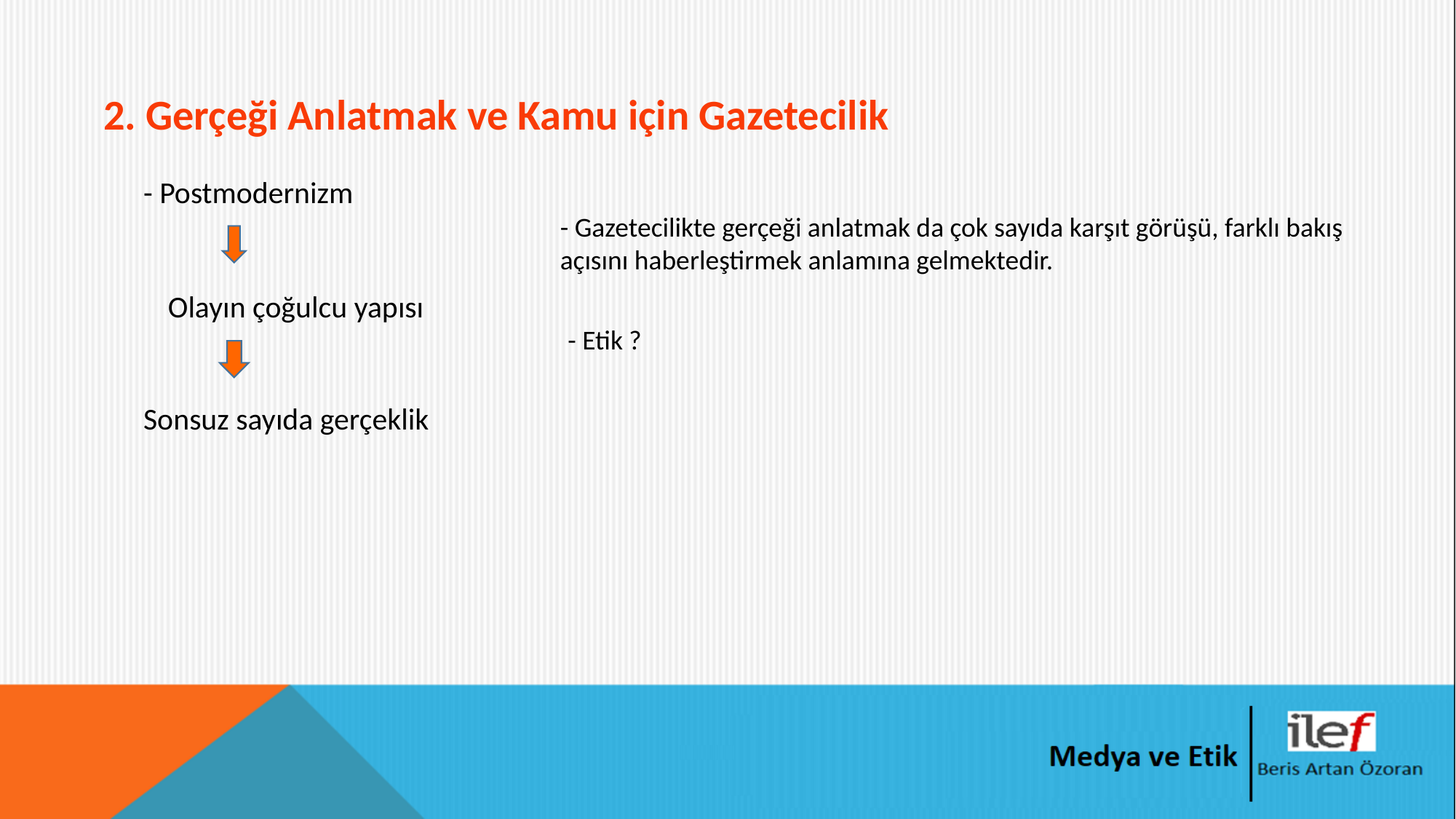

# 2. Gerçeği Anlatmak ve Kamu için Gazetecilik
- Postmodernizm
- Gazetecilikte gerçeği anlatmak da çok sayıda karşıt görüşü, farklı bakış açısını haberleştirmek anlamına gelmektedir.

Olayın çoğulcu yapısı
- Etik ?

Sonsuz sayıda gerçeklik